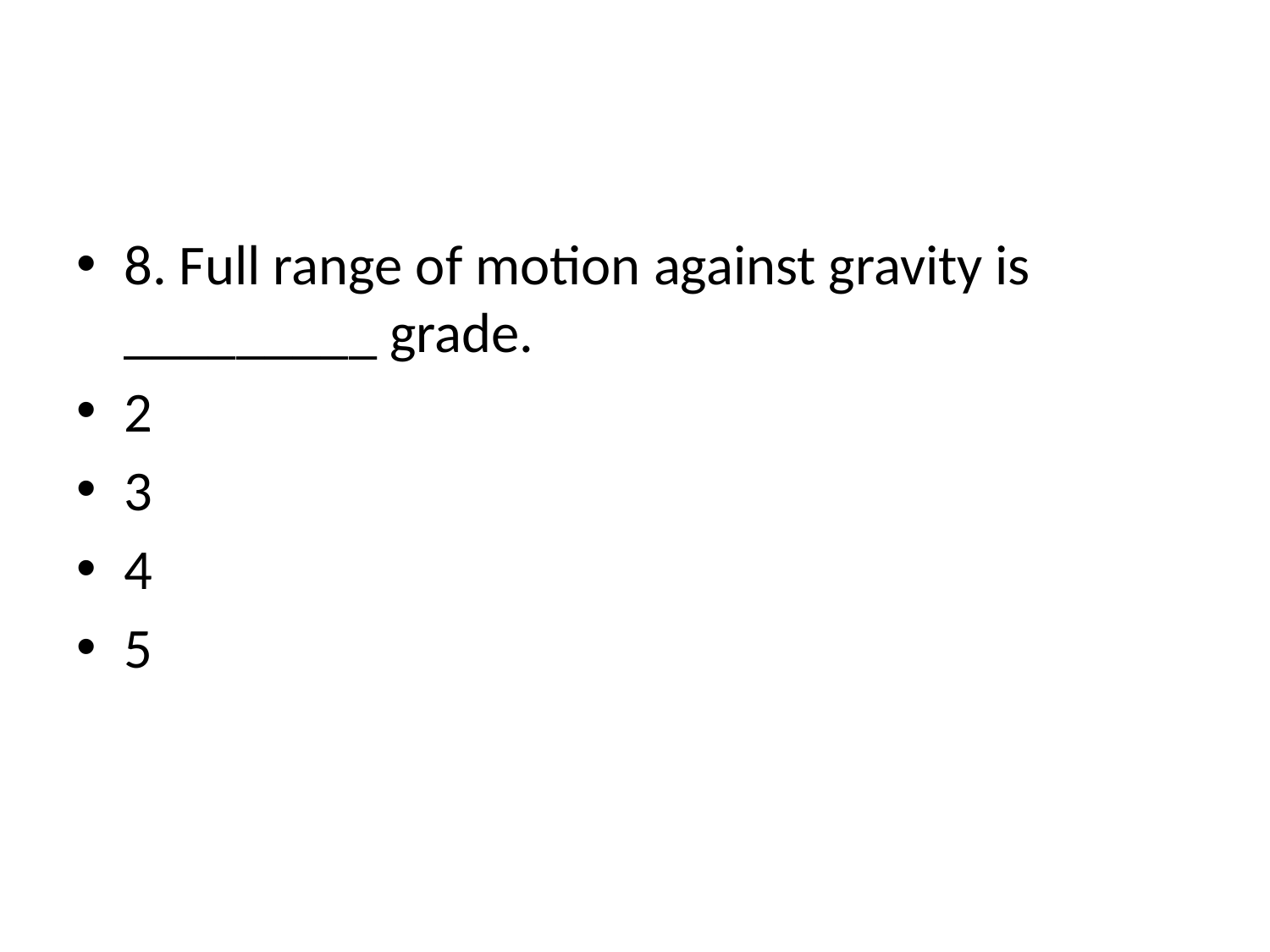

#
8. Full range of motion against gravity is _________ grade.
2
3
4
5